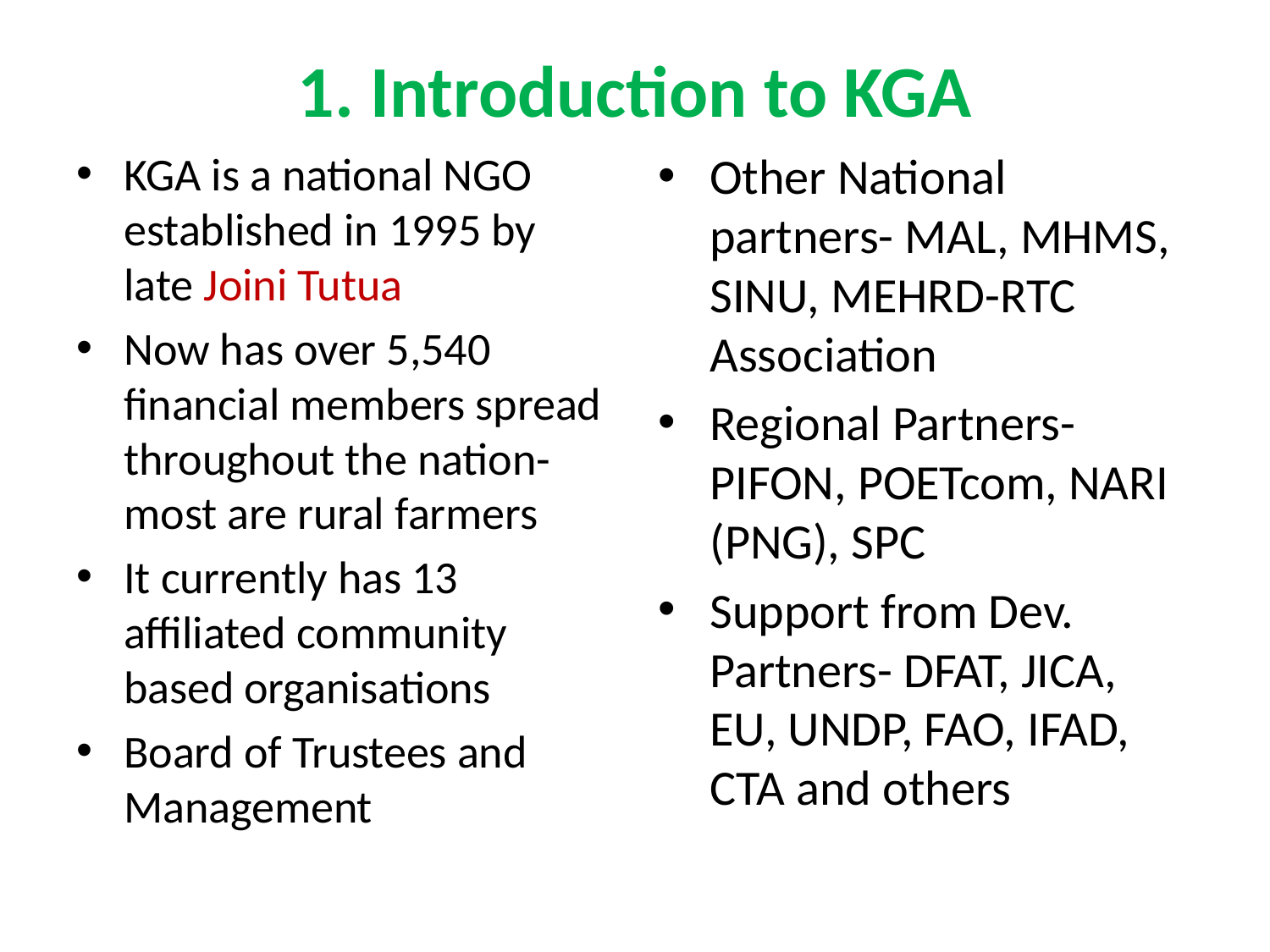

# 1. Introduction to KGA
KGA is a national NGO established in 1995 by late Joini Tutua
Now has over 5,540 financial members spread throughout the nation- most are rural farmers
It currently has 13 affiliated community based organisations
Board of Trustees and Management
Other National partners- MAL, MHMS, SINU, MEHRD-RTC Association
Regional Partners- PIFON, POETcom, NARI (PNG), SPC
Support from Dev. Partners- DFAT, JICA, EU, UNDP, FAO, IFAD, CTA and others